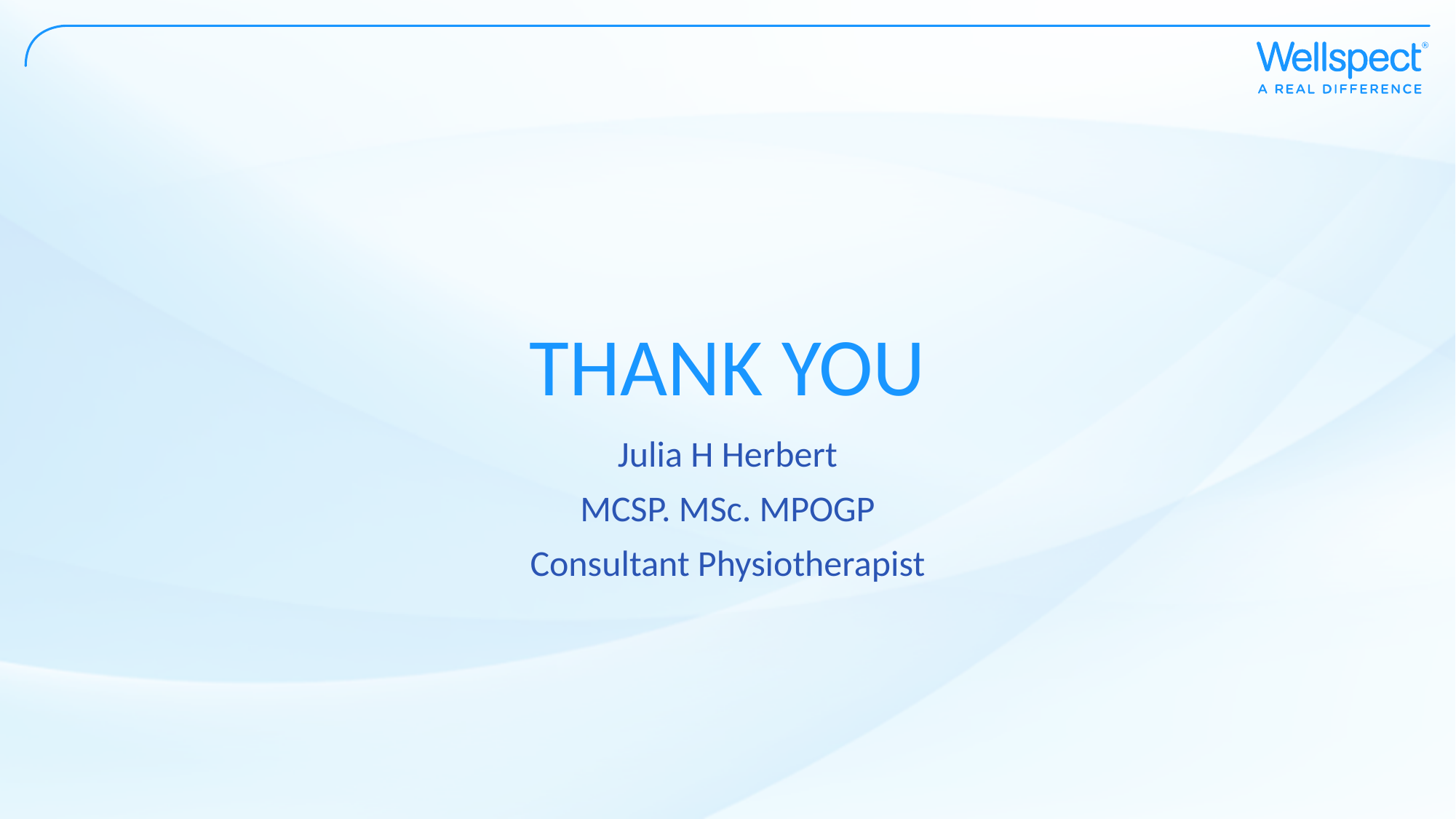

# Thank you
Julia H Herbert
MCSP. MSc. MPOGP
Consultant Physiotherapist